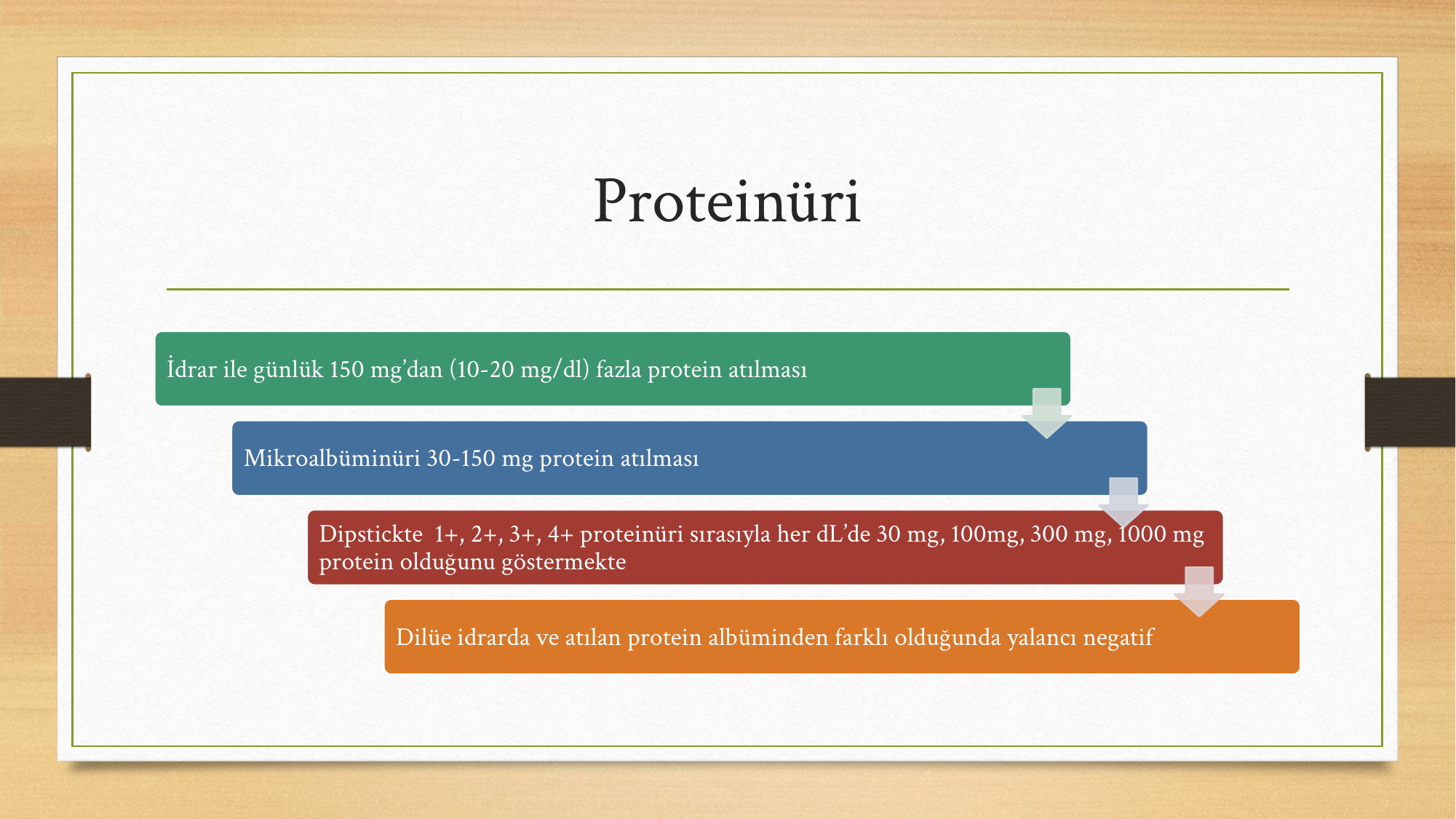

# Proteinüri
İdrar ile günlük 150 mg’dan (10-20 mg/dl) fazla protein atılması
Mikroalbüminüri 30-150 mg protein atılması
Dipstickte  1+, 2+, 3+, 4+ proteinüri sırasıyla her dL’de 30 mg, 100mg, 300 mg, 1000 mg protein olduğunu göstermekte
Dilüe idrarda ve atılan protein albüminden farklı olduğunda yalancı negatif